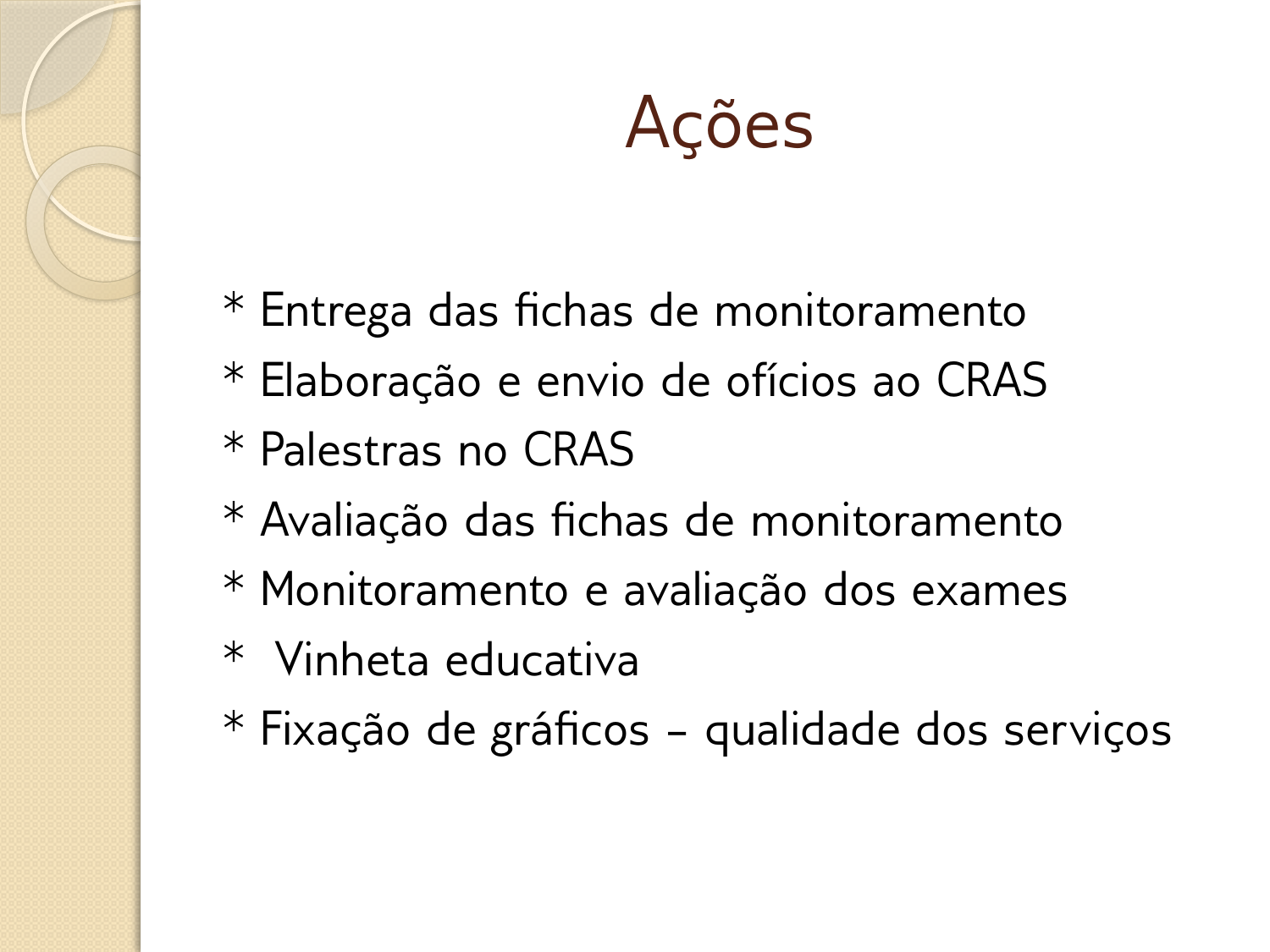

# Ações

* Entrega das fichas de monitoramento
* Elaboração e envio de ofícios ao CRAS
* Palestras no CRAS
* Avaliação das fichas de monitoramento
* Monitoramento e avaliação dos exames
*  Vinheta educativa
* Fixação de gráficos – qualidade dos serviços